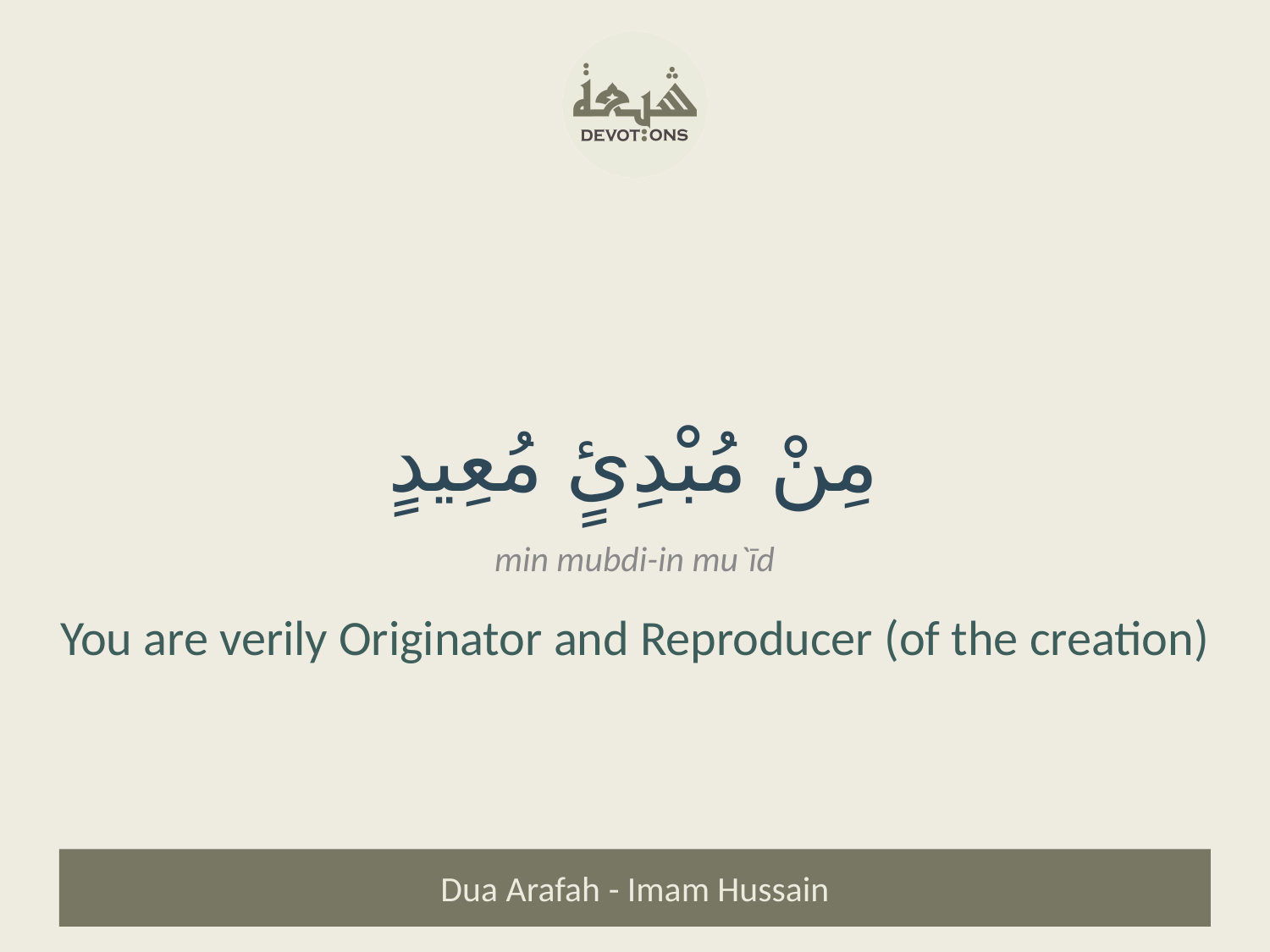

مِنْ مُبْدِئٍ مُعِيدٍ
min mubdi-in mu`īd
You are verily Originator and Reproducer (of the creation)
Dua Arafah - Imam Hussain